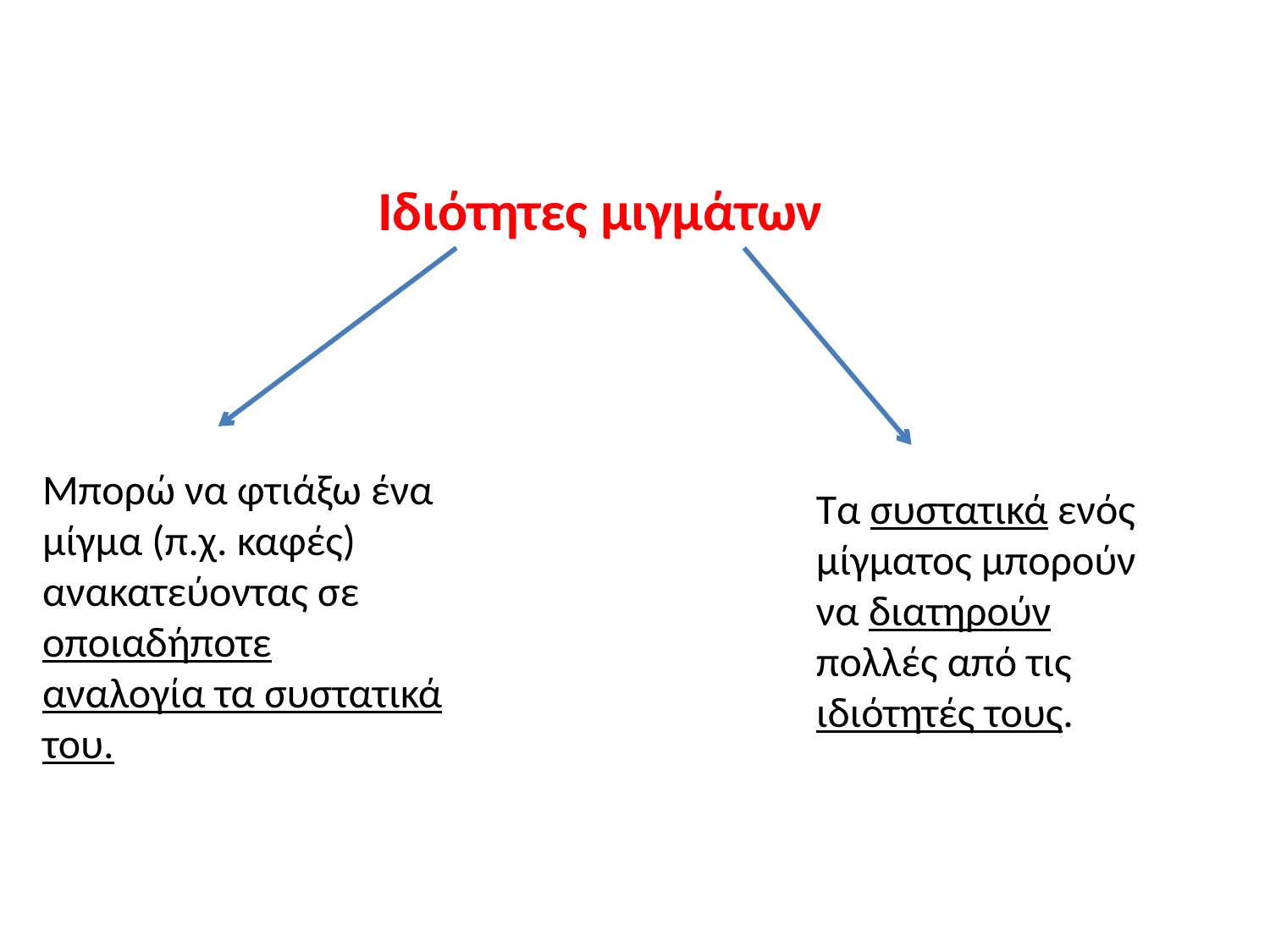

Ιδιότητες μιγμάτων
Μπορώ να φτιάξω ένα μίγμα (π.χ. καφές) ανακατεύοντας σε οποιαδήποτε αναλογία τα συστατικά του.
Τα συστατικά ενός μίγματος μπορούν να διατηρούν  πολλές από τις ιδιότητές τους.